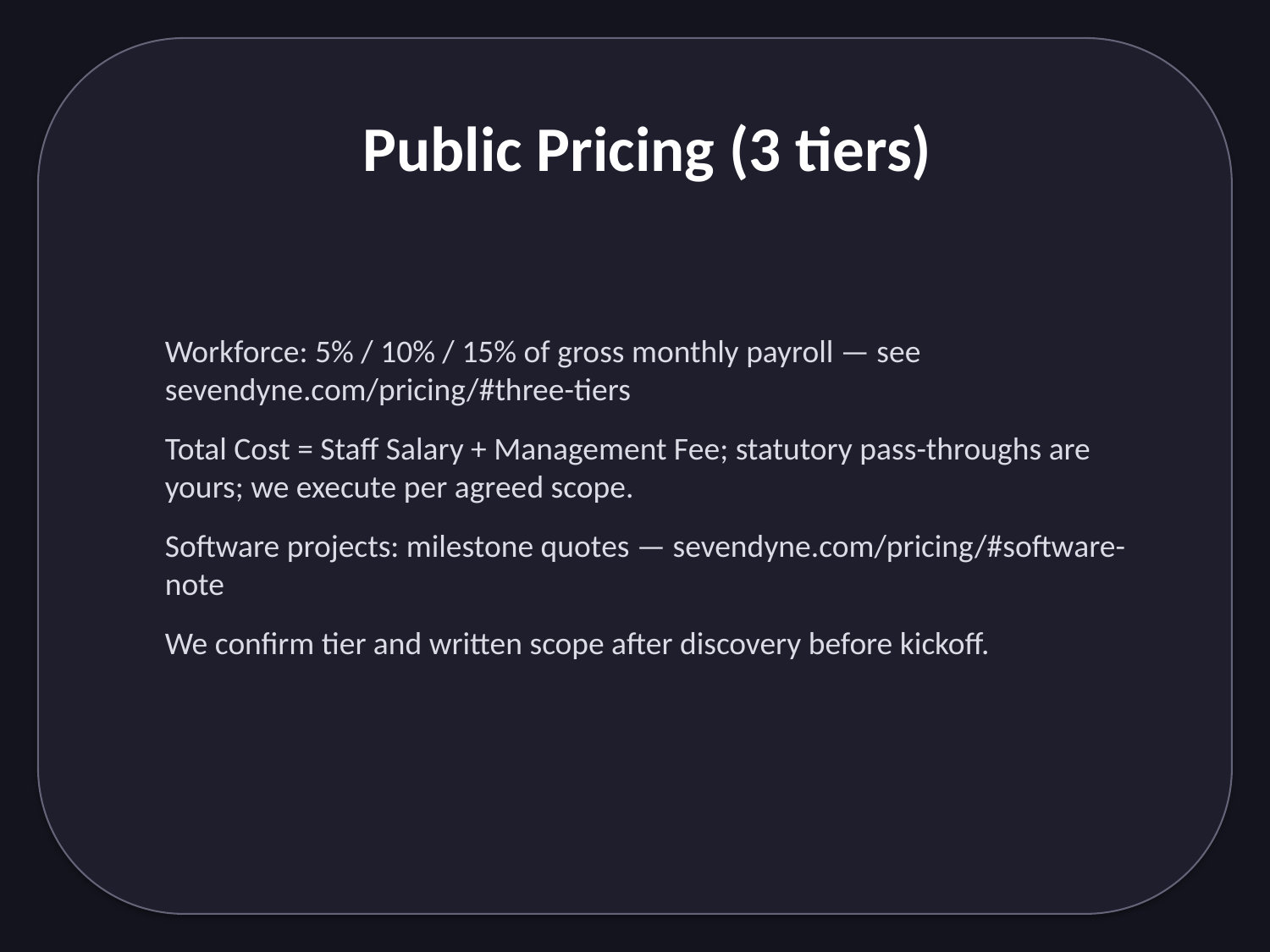

Public Pricing (3 tiers)

Workforce: 5% / 10% / 15% of gross monthly payroll — see sevendyne.com/pricing/#three-tiers
Total Cost = Staff Salary + Management Fee; statutory pass-throughs are yours; we execute per agreed scope.
Software projects: milestone quotes — sevendyne.com/pricing/#software-note
We confirm tier and written scope after discovery before kickoff.